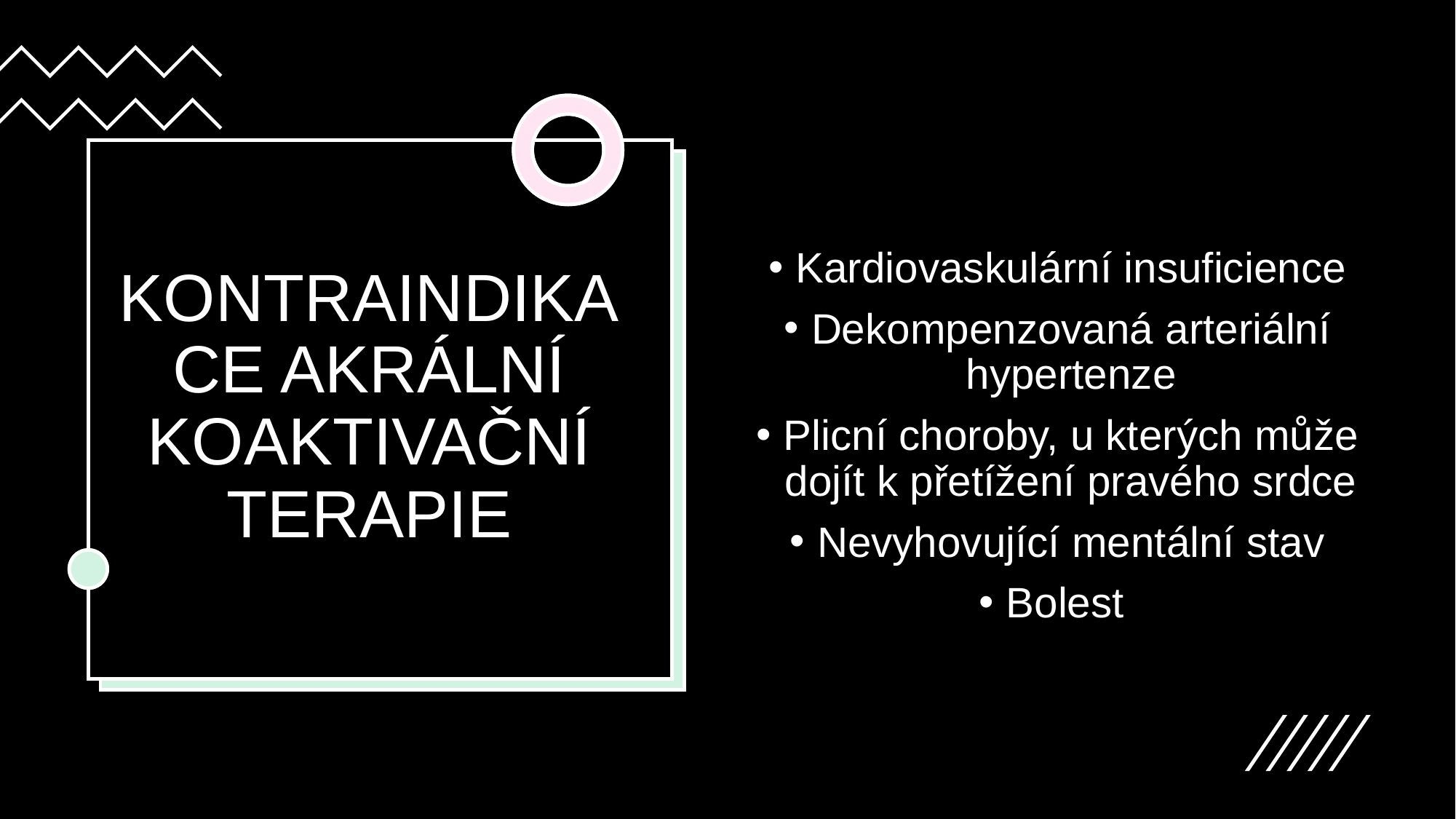

# KONTRAINDIKACE AKRÁLNÍ KOAKTIVAČNÍ TERAPIE

Kardiovaskulární insuficience
Dekompenzovaná arteriální hypertenze
Plicní choroby, u kterých může dojít k přetížení pravého srdce
Nevyhovující mentální stav
Bolest